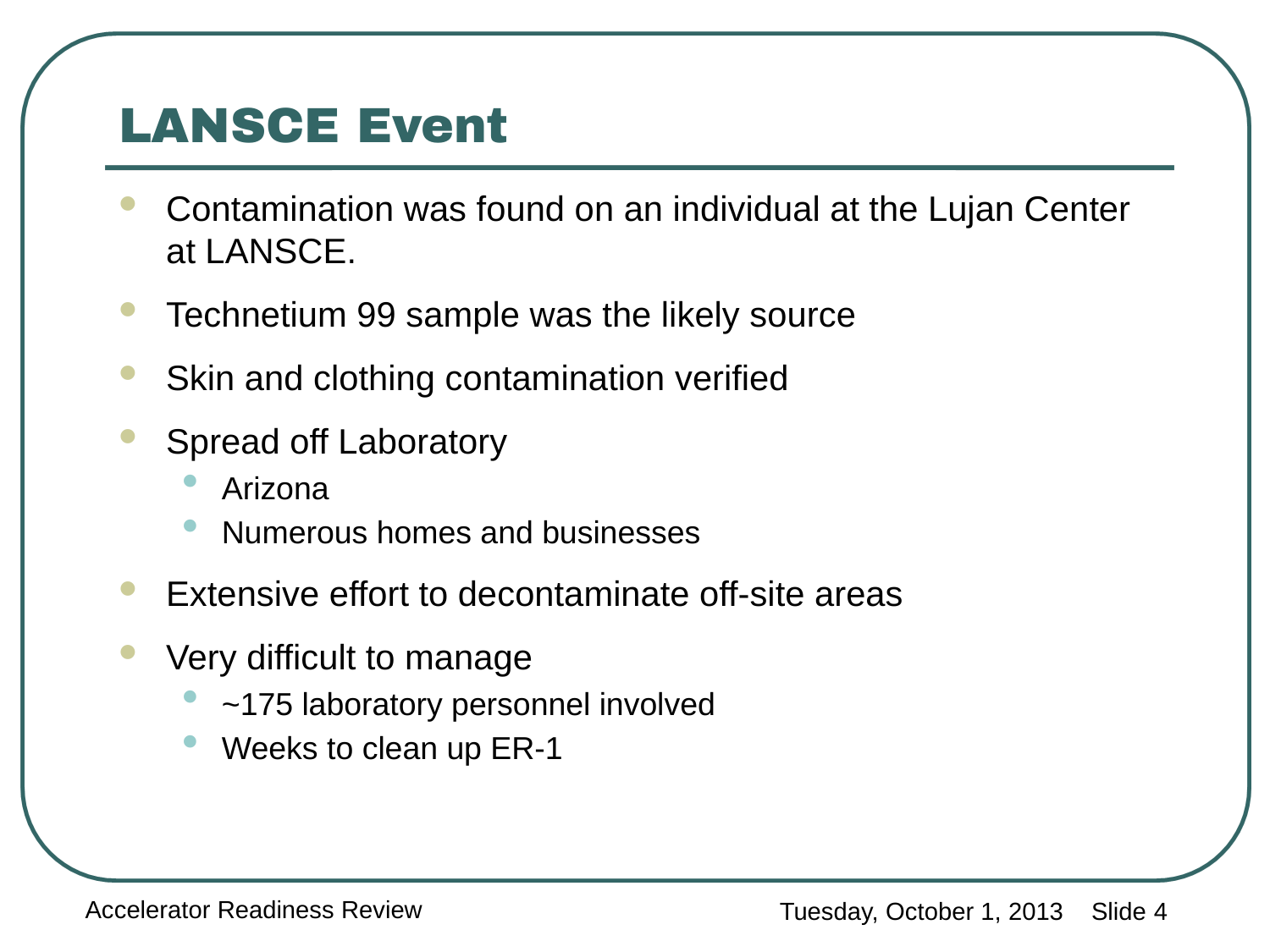

# LANSCE Event
Contamination was found on an individual at the Lujan Center at LANSCE.
Technetium 99 sample was the likely source
Skin and clothing contamination verified
Spread off Laboratory
Arizona
Numerous homes and businesses
Extensive effort to decontaminate off-site areas
Very difficult to manage
~175 laboratory personnel involved
Weeks to clean up ER-1
Accelerator Readiness Review
Tuesday, October 1, 2013    Slide 4